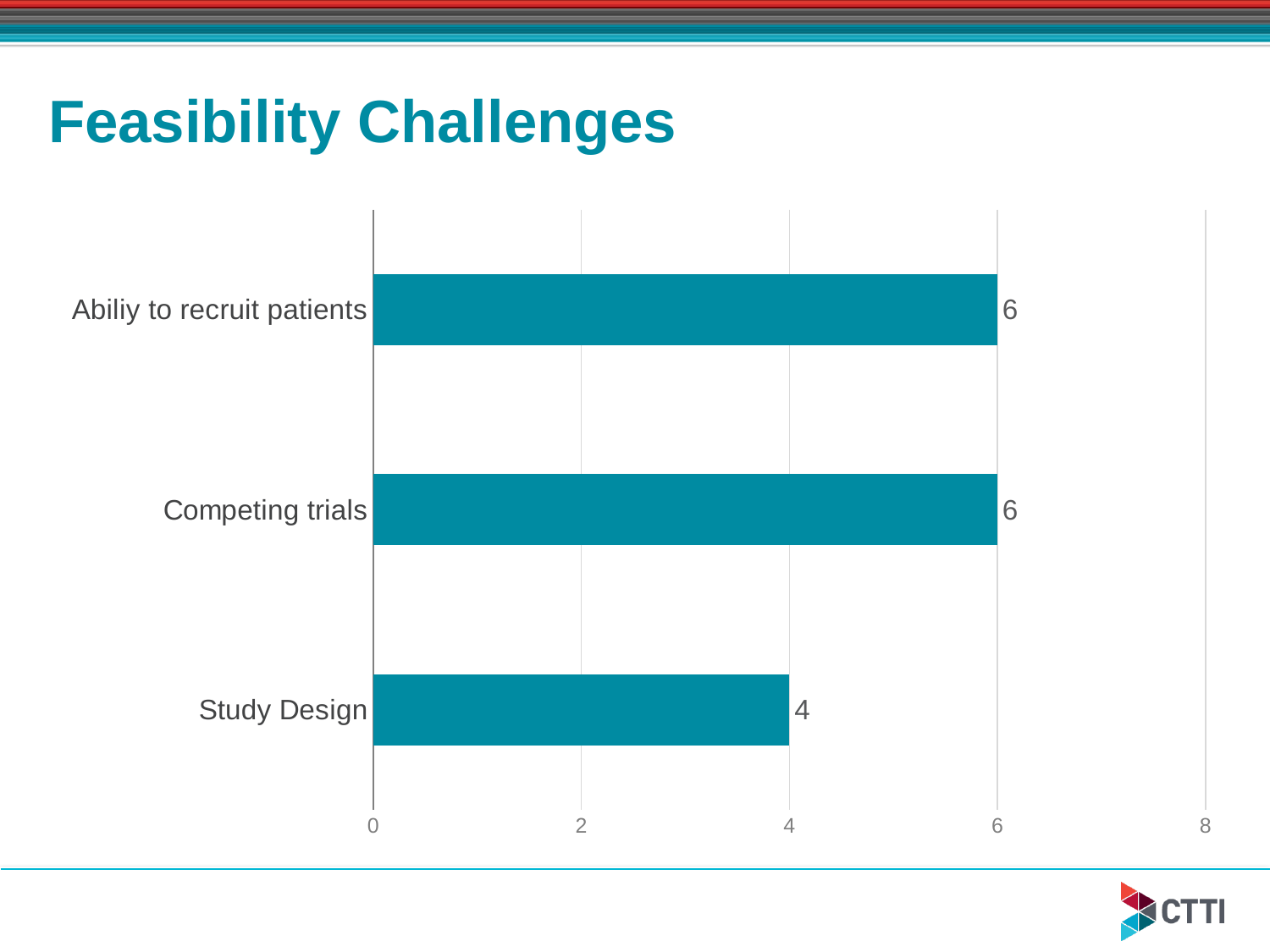

# Feasibility Challenges

### Chart

| Category |  |
|---|---|
| Study Design | 4.0 |
| Competing trials | 6.0 |
| Abiliy to recruit patients | 6.0 |